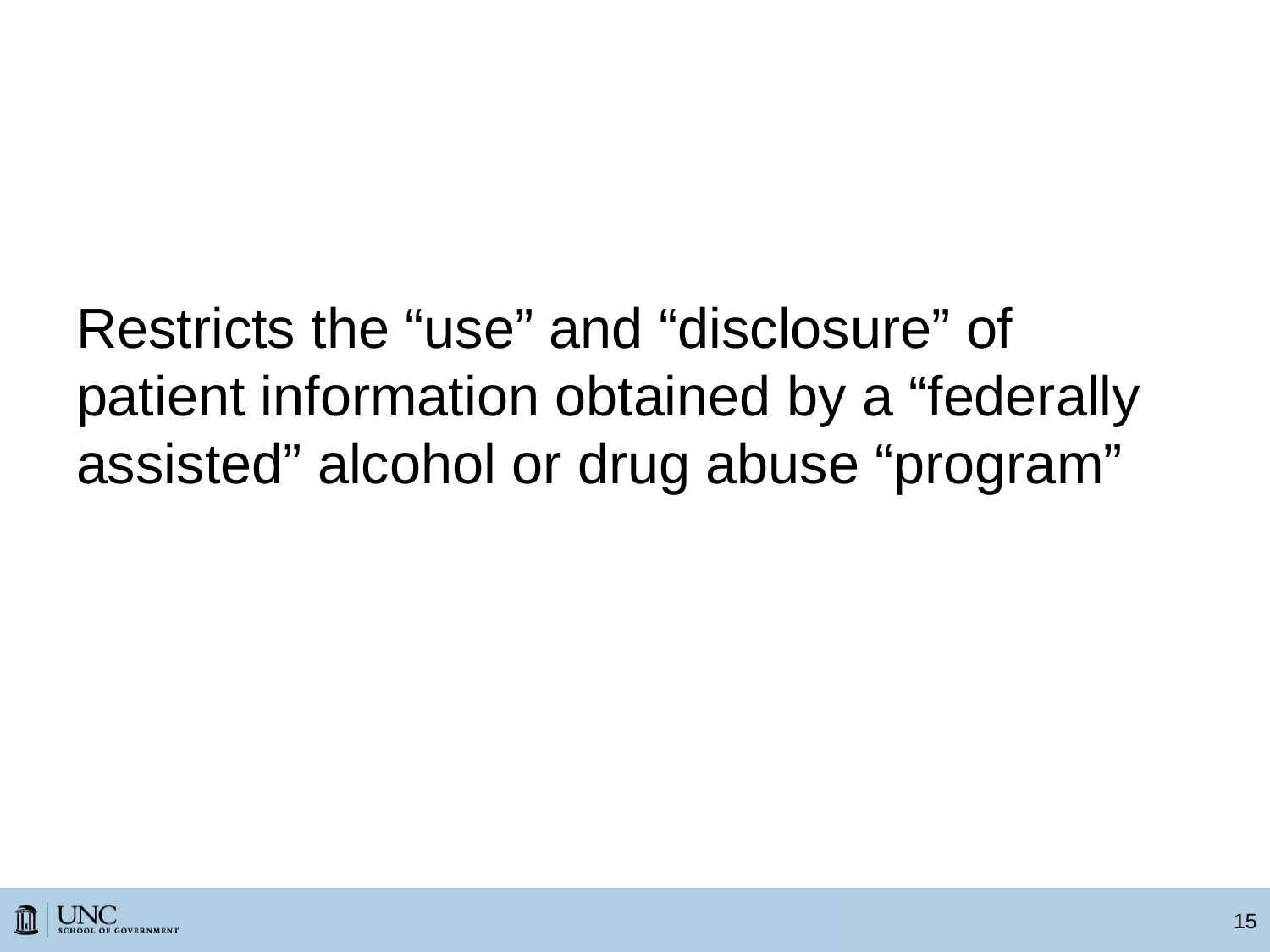

# Federal Law Governing SUD Records—42 C.F.R Part 2
Restricts the “use” and “disclosure” of patient information obtained by a “federally assisted” alcohol or drug abuse “program”

15